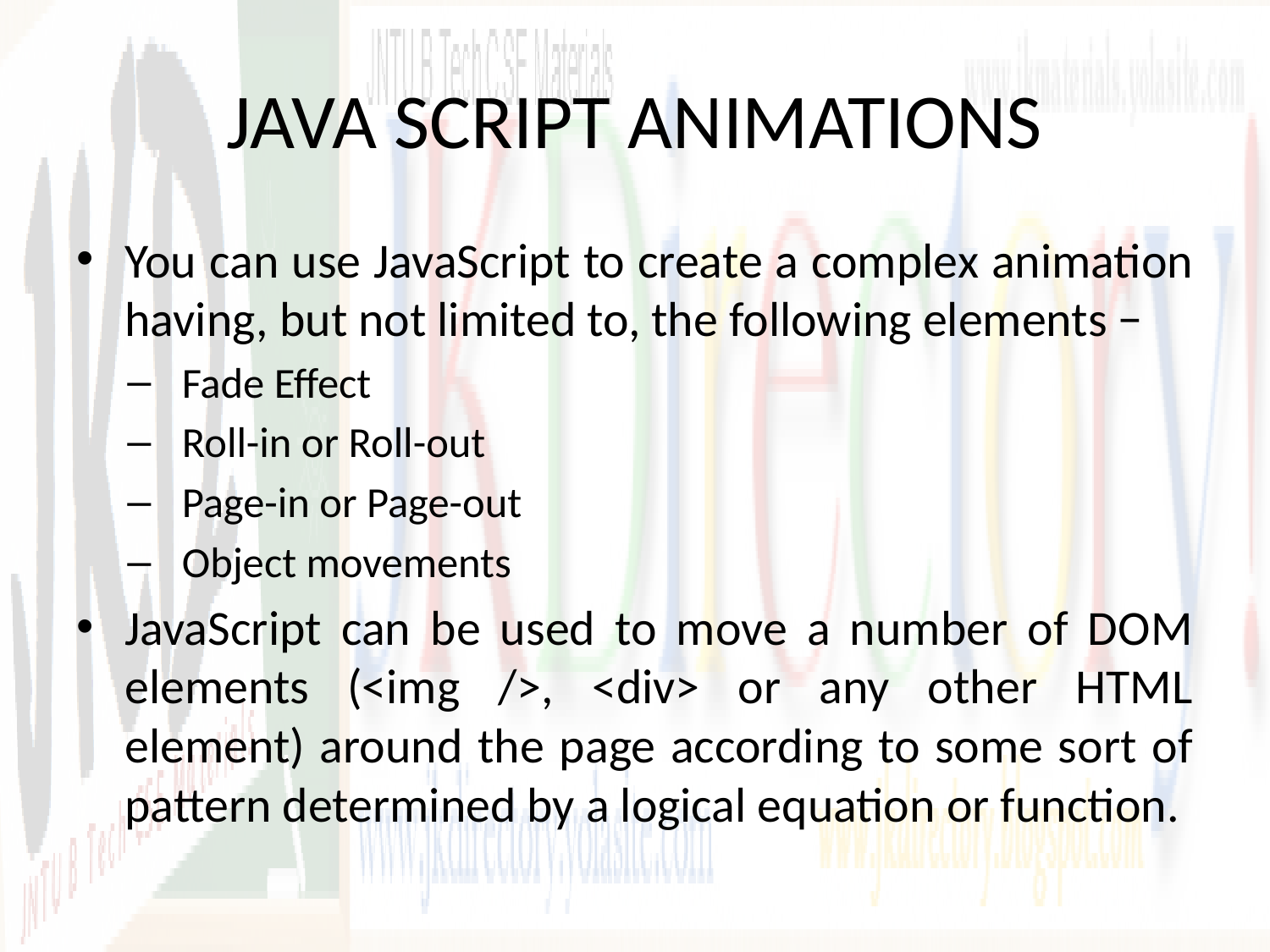

# JAVA SCRIPT ANIMATIONS
You can use JavaScript to create a complex animation having, but not limited to, the following elements −
Fade Effect
Roll-in or Roll-out
Page-in or Page-out
Object movements
JavaScript can be used to move a number of DOM elements (<img />, <div> or any other HTML element) around the page according to some sort of pattern determined by a logical equation or function.